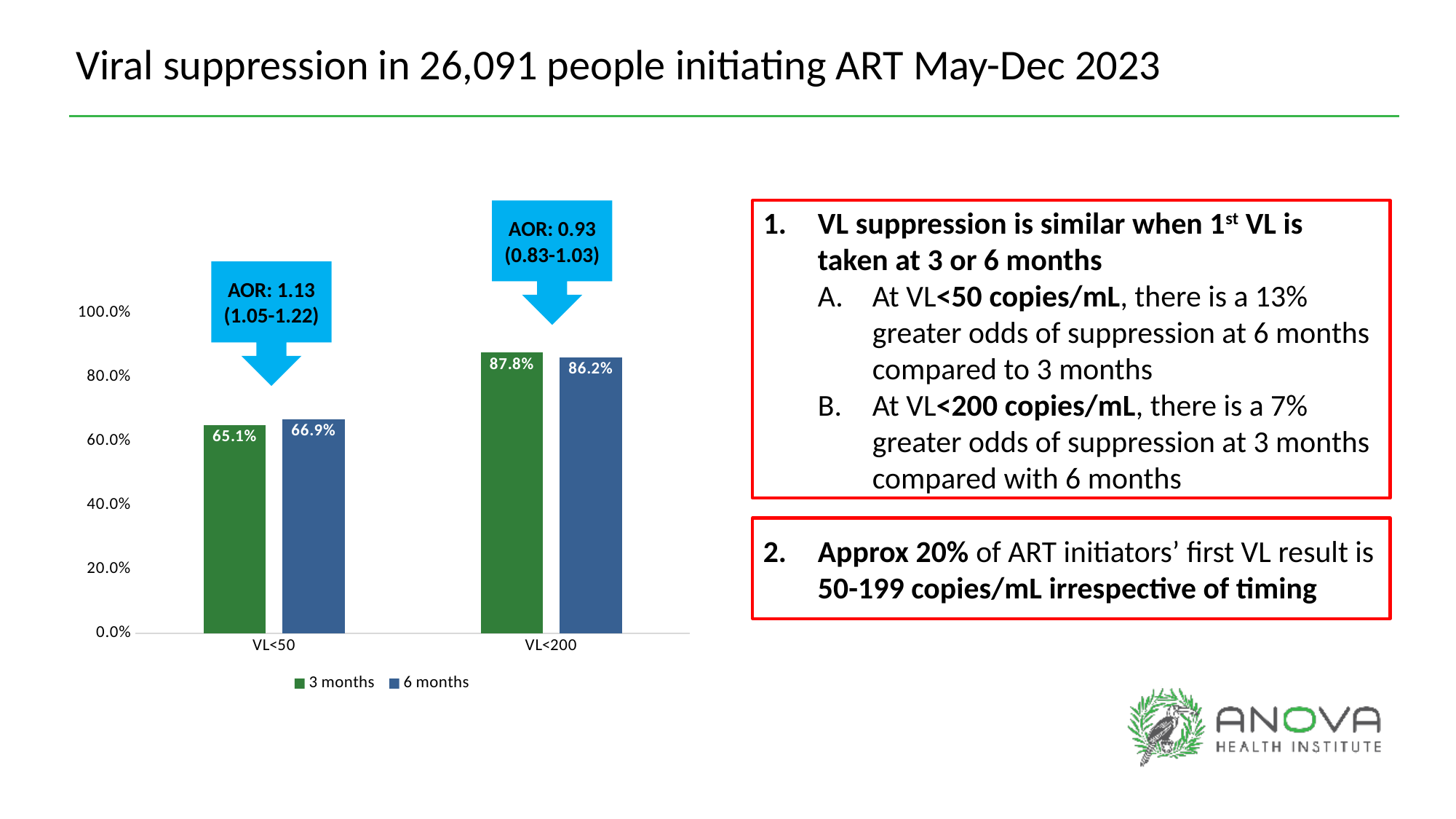

Viral suppression in 26,091 people initiating ART May-Dec 2023
AOR: 0.93 (0.83-1.03)
VL suppression is similar when 1st VL is taken at 3 or 6 months
At VL<50 copies/mL, there is a 13% greater odds of suppression at 6 months compared to 3 months
At VL<200 copies/mL, there is a 7% greater odds of suppression at 3 months compared with 6 months
AOR: 1.13 (1.05-1.22)

### Chart

| Category | 3 months  | 6 months  |
|---|---|---|
| VL<50 | 0.6506 | 0.6685 |
| VL<200 | 0.8775 | 0.8623 |
Approx 20% of ART initiators’ first VL result is 50-199 copies/mL irrespective of timing